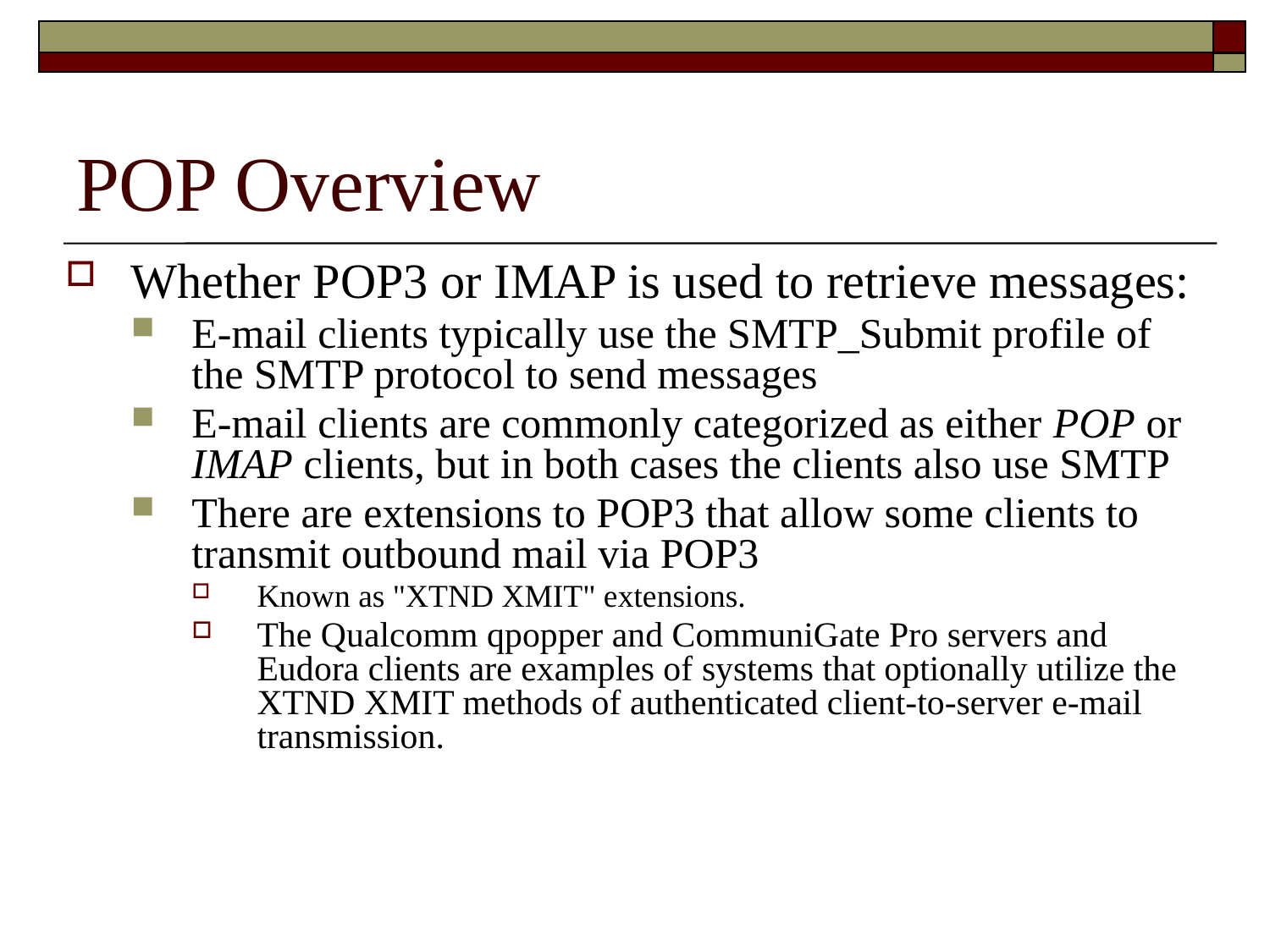

# POP Overview
Whether POP3 or IMAP is used to retrieve messages:
E-mail clients typically use the SMTP_Submit profile of the SMTP protocol to send messages
E-mail clients are commonly categorized as either POP or IMAP clients, but in both cases the clients also use SMTP
There are extensions to POP3 that allow some clients to transmit outbound mail via POP3
Known as "XTND XMIT" extensions.
The Qualcomm qpopper and CommuniGate Pro servers and Eudora clients are examples of systems that optionally utilize the XTND XMIT methods of authenticated client-to-server e-mail transmission.